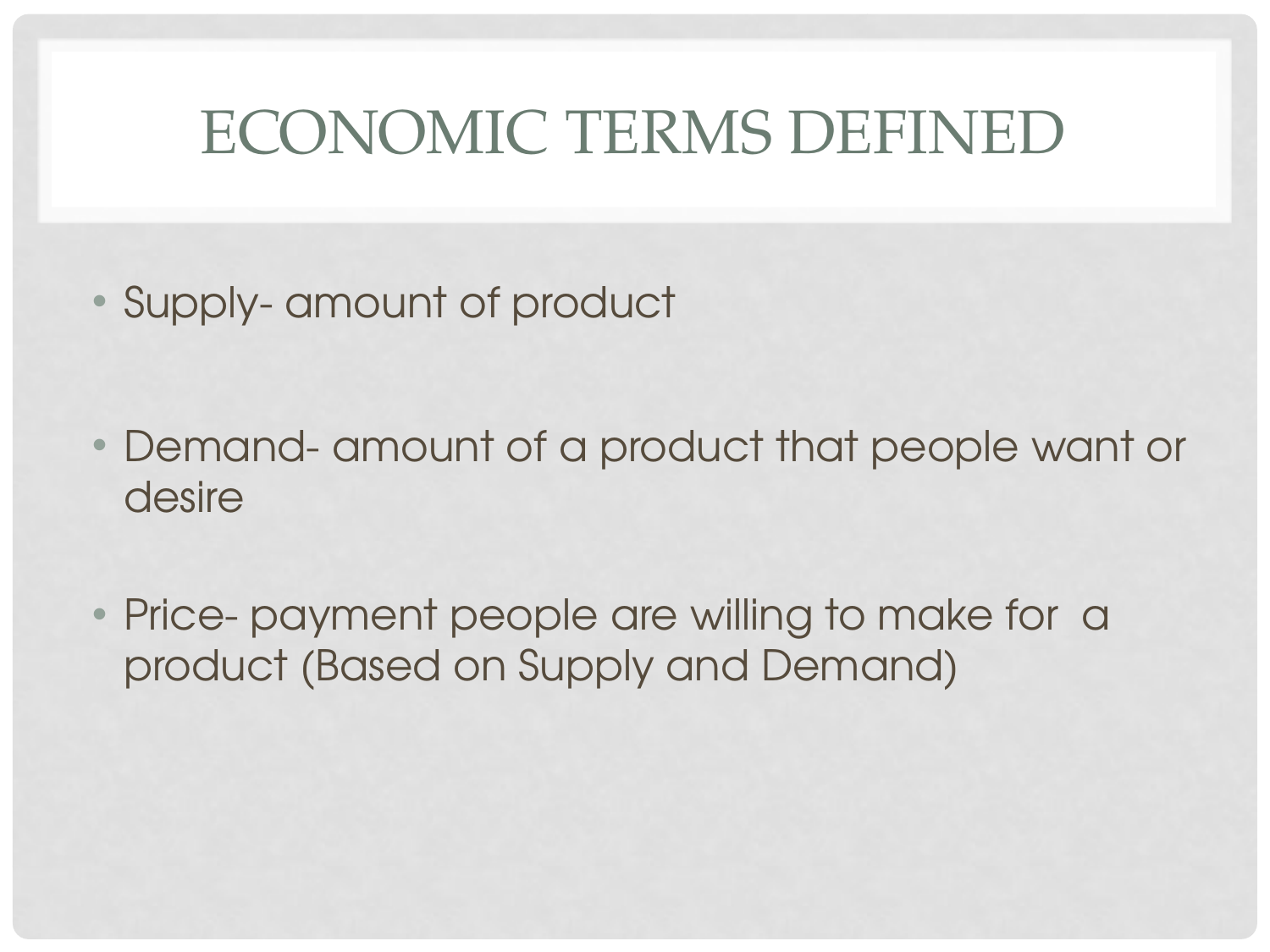

# Economic Terms Defined
Supply- amount of product

Demand- amount of a product that people want or desire

Price- payment people are willing to make for  a product (Based on Supply and Demand)